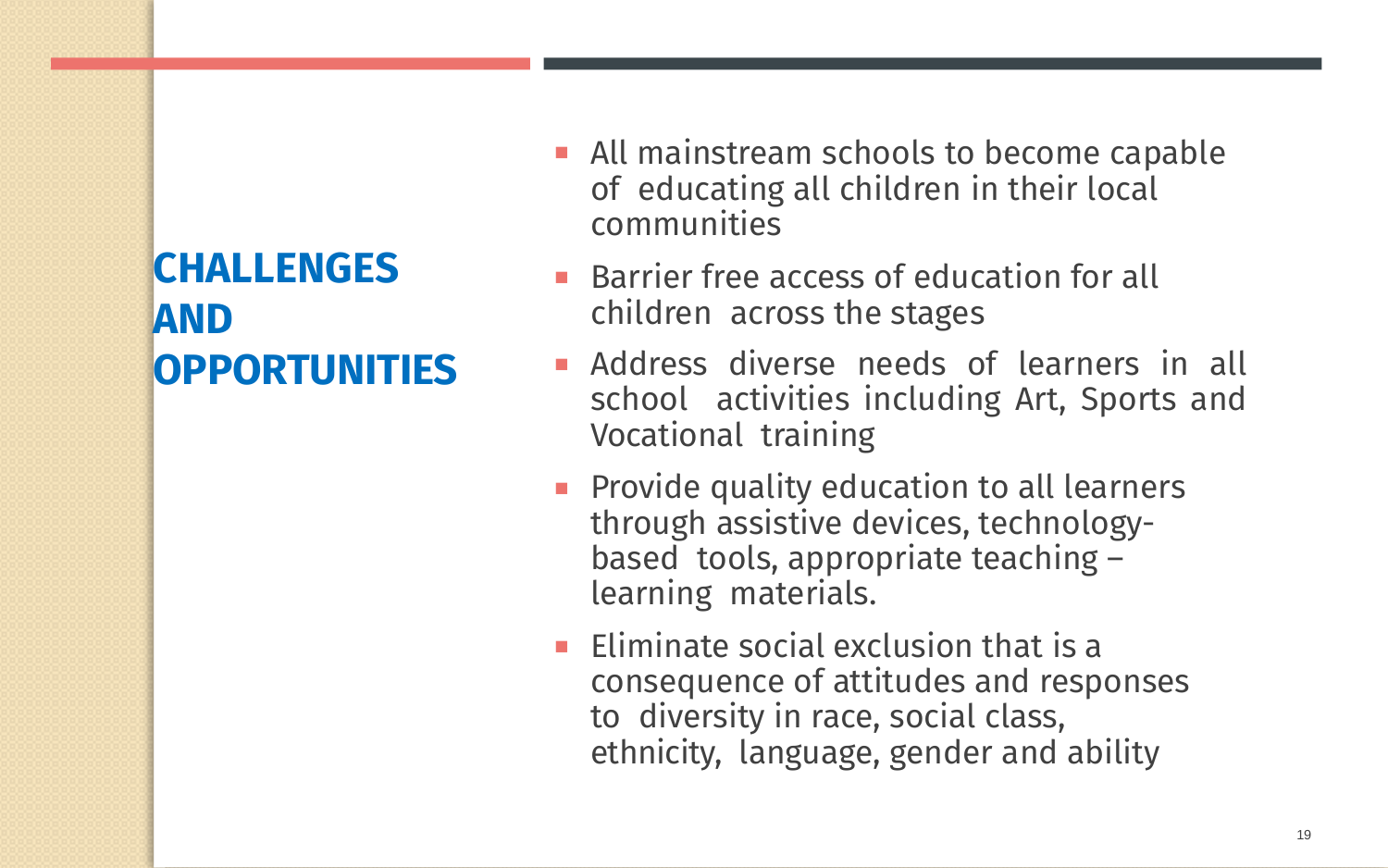

All mainstream schools to become capable of  educating all children	in their local  communities
Barrier free access of education for all children  across the stages
Address diverse needs of learners in all school  activities including Art, Sports and Vocational  training
Provide quality education to all learners  through assistive devices, technology- based  tools, appropriate teaching – learning  materials.
Eliminate social exclusion that is a  consequence of attitudes and responses to  diversity in race, social class, ethnicity,  language, gender and ability
CHALLENGES AND  OPPORTUNITIES

19